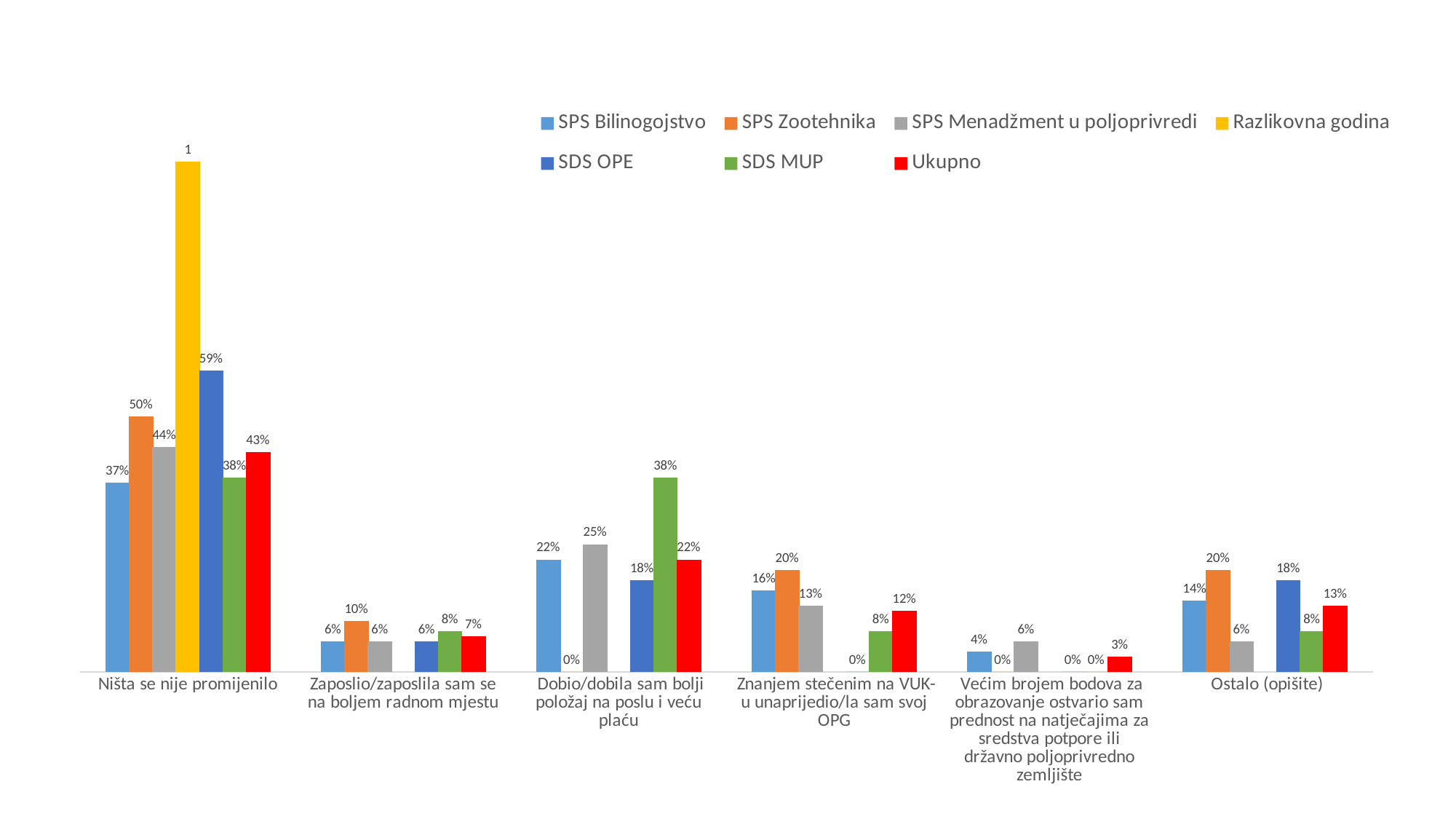

### Chart

| Category | SPS Bilinogojstvo | SPS Zootehnika | SPS Menadžment u poljoprivredi | Razlikovna godina | SDS OPE | SDS MUP | Ukupno |
|---|---|---|---|---|---|---|---|
| Ništa se nije promijenilo | 0.37 | 0.5 | 0.44 | 1.0 | 0.59 | 0.38 | 0.43 |
| Zaposlio/zaposlila sam se na boljem radnom mjestu | 0.06 | 0.1 | 0.06 | None | 0.06 | 0.08 | 0.07 |
|  Dobio/dobila sam bolji položaj na poslu i veću plaću | 0.22 | 0.0 | 0.25 | None | 0.18 | 0.38 | 0.22 |
|  Znanjem stečenim na VUK-u unaprijedio/la sam svoj OPG | 0.16 | 0.2 | 0.13 | None | 0.0 | 0.08 | 0.12 |
|  Većim brojem bodova za obrazovanje ostvario sam prednost na natječajima za sredstva potpore ili državno poljoprivredno zemljište | 0.04 | 0.0 | 0.06 | None | 0.0 | 0.0 | 0.03 |
|  Ostalo (opišite) | 0.14 | 0.2 | 0.06 | None | 0.18 | 0.08 | 0.13 |